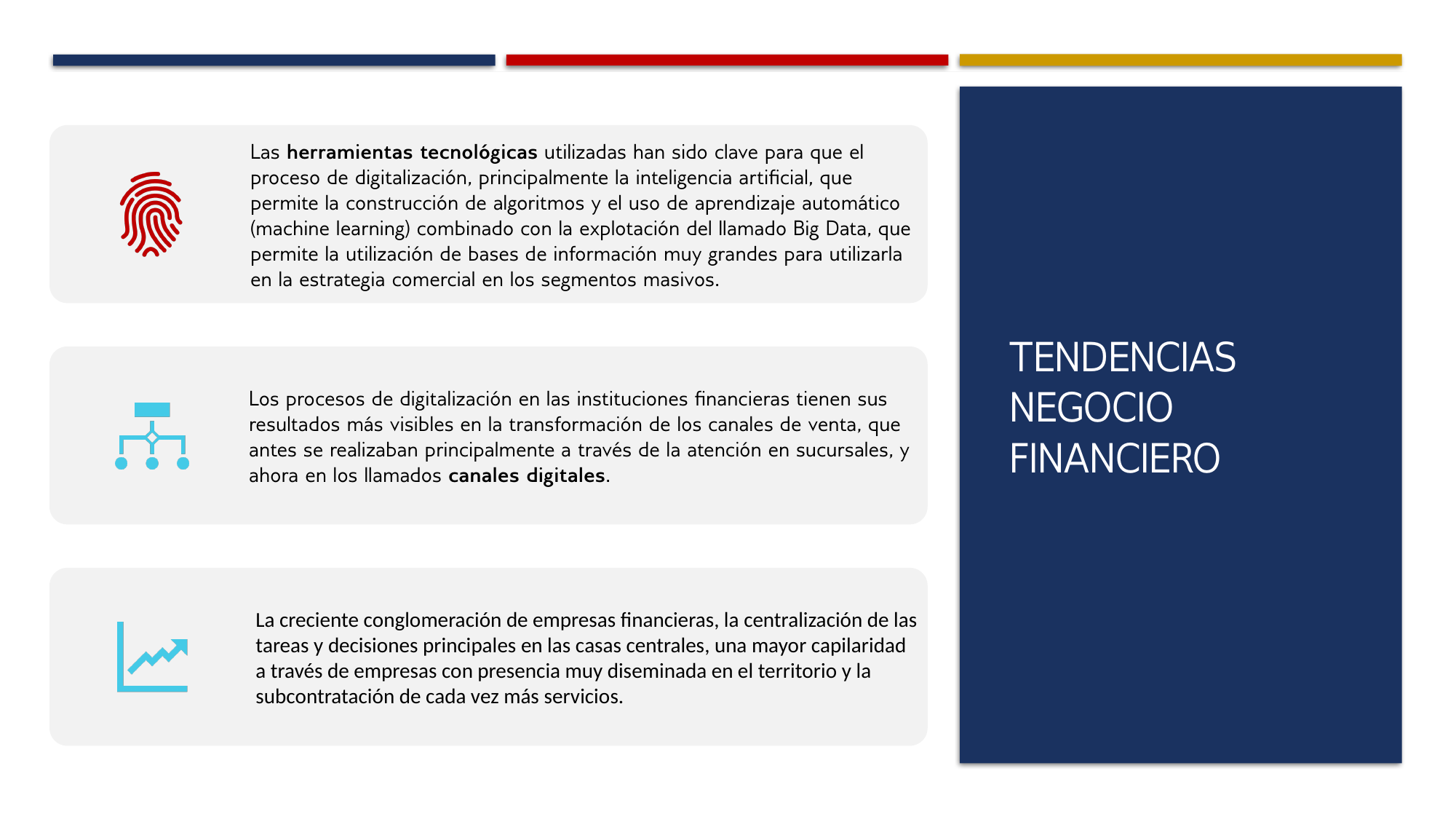

Las herramientas tecnológicas utilizadas han sido clave para que el proceso de digitalización, principalmente la inteligencia artificial, que permite la construcción de algoritmos y el uso de aprendizaje automático (machine learning) combinado con la explotación del llamado Big Data, que permite la utilización de bases de información muy grandes para utilizarla en la estrategia comercial en los segmentos masivos.
Los procesos de digitalización en las instituciones financieras tienen sus resultados más visibles en la transformación de los canales de venta, que antes se realizaban principalmente a través de la atención en sucursales, y ahora en los llamados canales digitales.
La creciente conglomeración de empresas financieras, la centralización de las tareas y decisiones principales en las casas centrales, una mayor capilaridad a través de empresas con presencia muy diseminada en el territorio y la subcontratación de cada vez más servicios.
# Tendencias negocio financiero